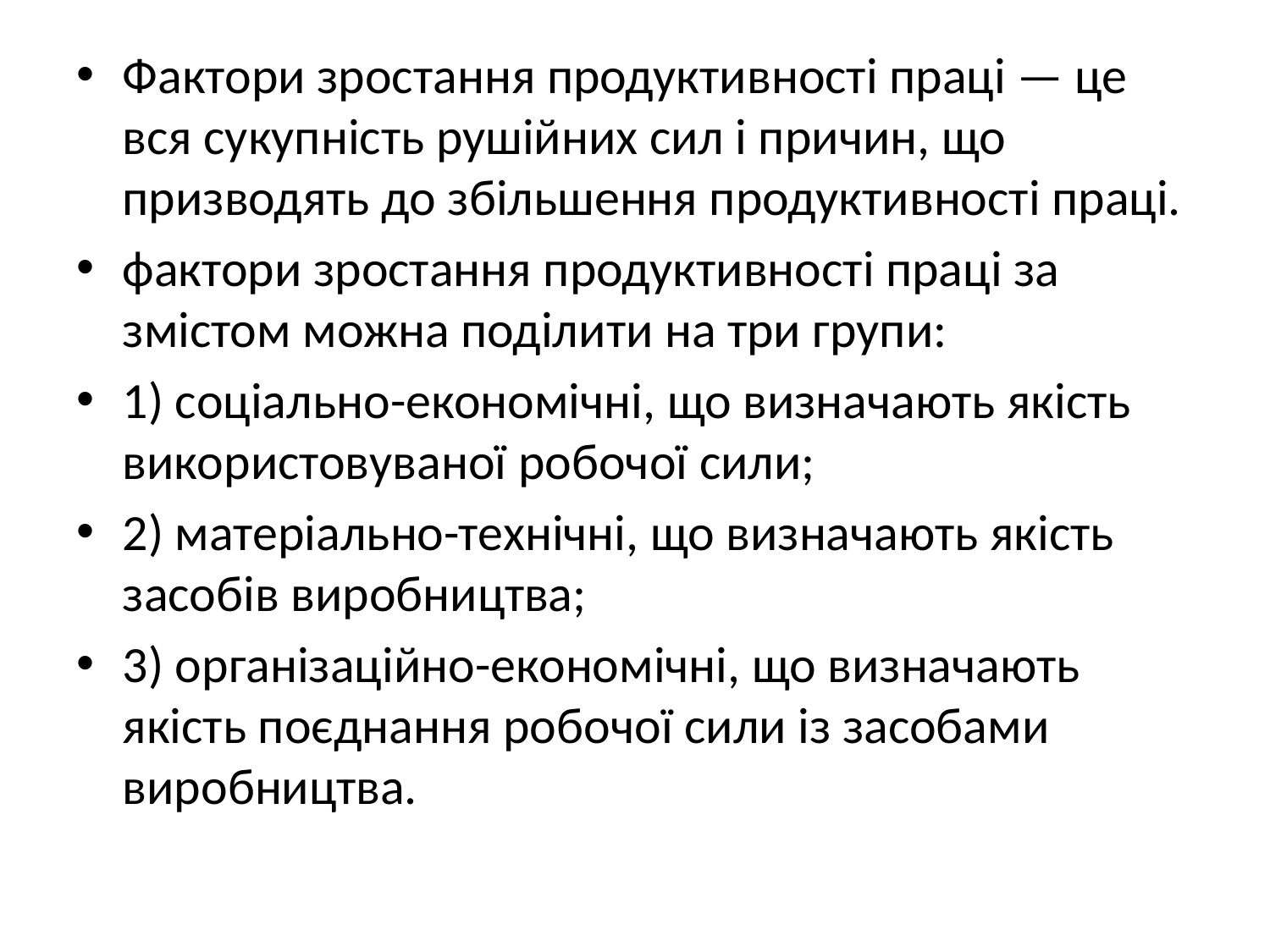

Фактори зростання продуктивності праці — це вся сукупність рушійних сил і причин, що призводять до збільшення продуктивності праці.
фактори зростання продуктивності праці за змістом можна поділити на три групи:
1) соціально-економічні, що визначають якість використовуваної робочої сили;
2) матеріально-технічні, що визначають якість засобів виробництва;
3) організаційно-економічні, що визначають якість поєднання робочої сили із засобами виробництва.